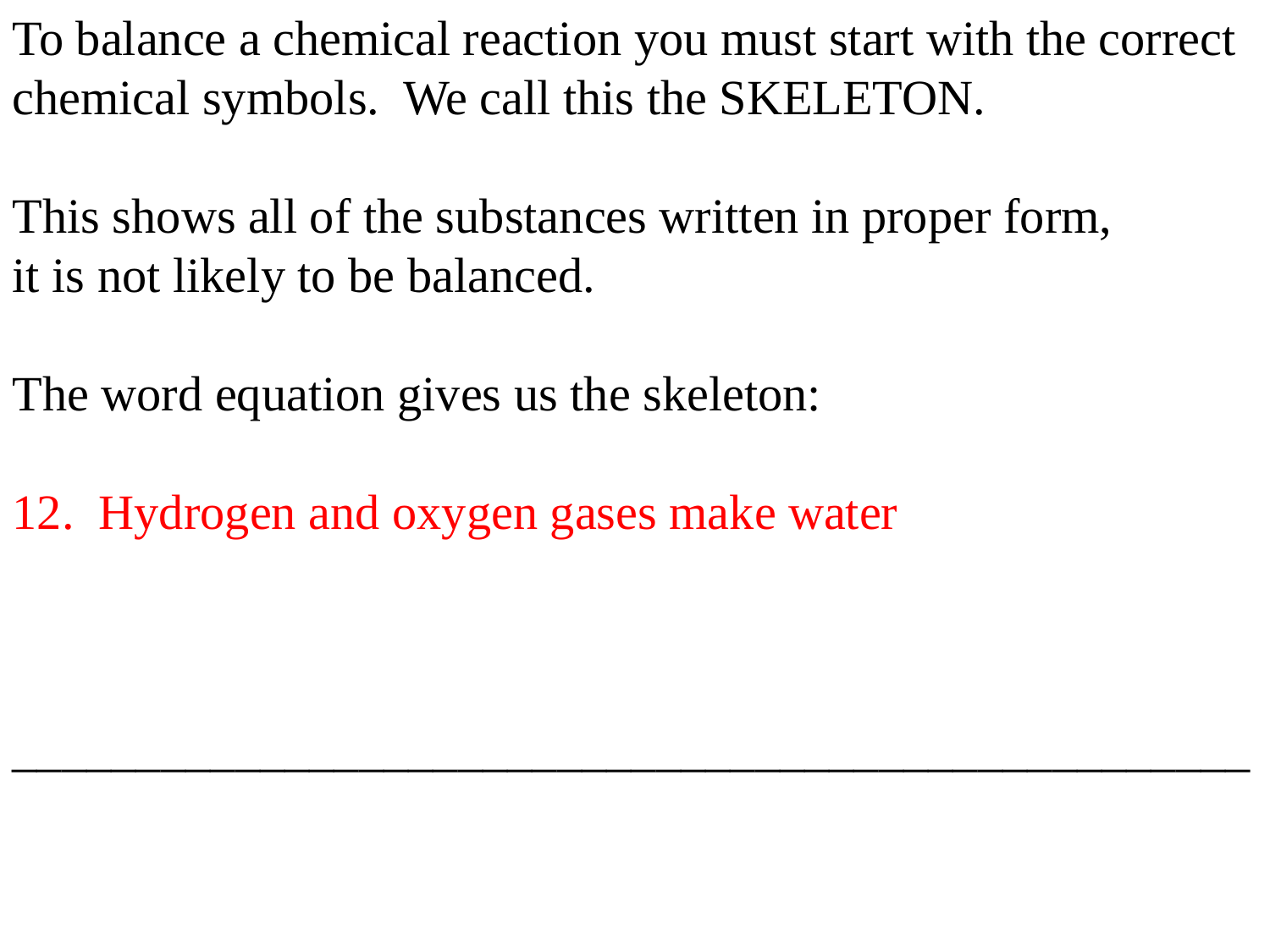

To balance a chemical reaction you must start with the correct chemical symbols.  We call this the SKELETON.

This shows all of the substances written in proper form,
it is not likely to be balanced.

The word equation gives us the skeleton:

12.  Hydrogen and oxygen gases make water
__________________________________________________